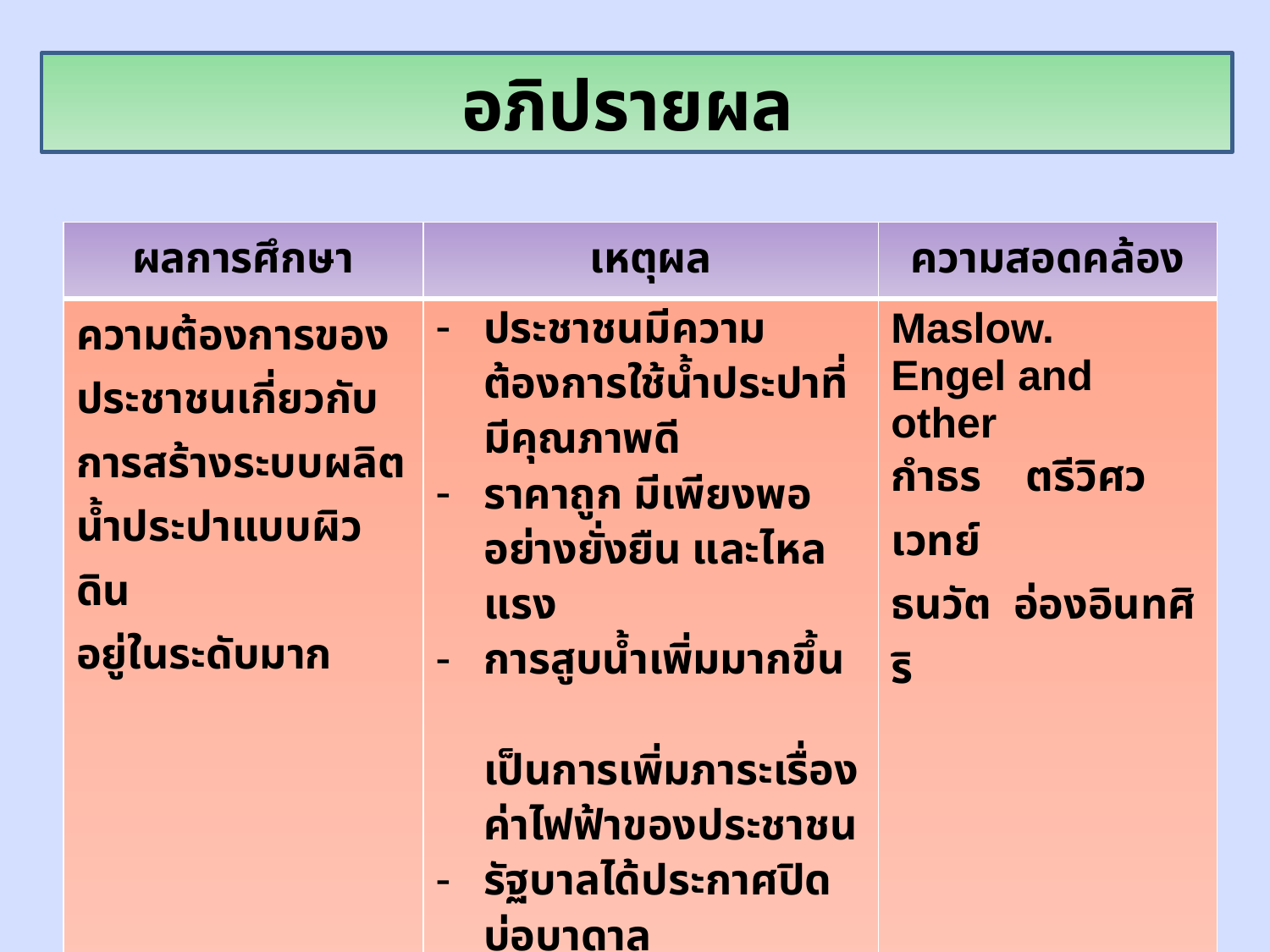

อภิปรายผล
| ผลการศึกษา | เหตุผล | ความสอดคล้อง |
| --- | --- | --- |
| ความต้องการของประชาชนเกี่ยวกับการสร้างระบบผลิตน้ำประปาแบบผิวดิน อยู่ในระดับมาก | ประชาชนมีความต้องการใช้น้ำประปาที่มีคุณภาพดี ราคาถูก มีเพียงพออย่างยั่งยืน และไหลแรง การสูบน้ำเพิ่มมากขึ้น เป็นการเพิ่มภาระเรื่องค่าไฟฟ้าของประชาชน รัฐบาลได้ประกาศปิดบ่อบาดาล | Maslow. Engel and other กำธร ตรีวิศวเวทย์ ธนวัต อ่องอินทศิริ |